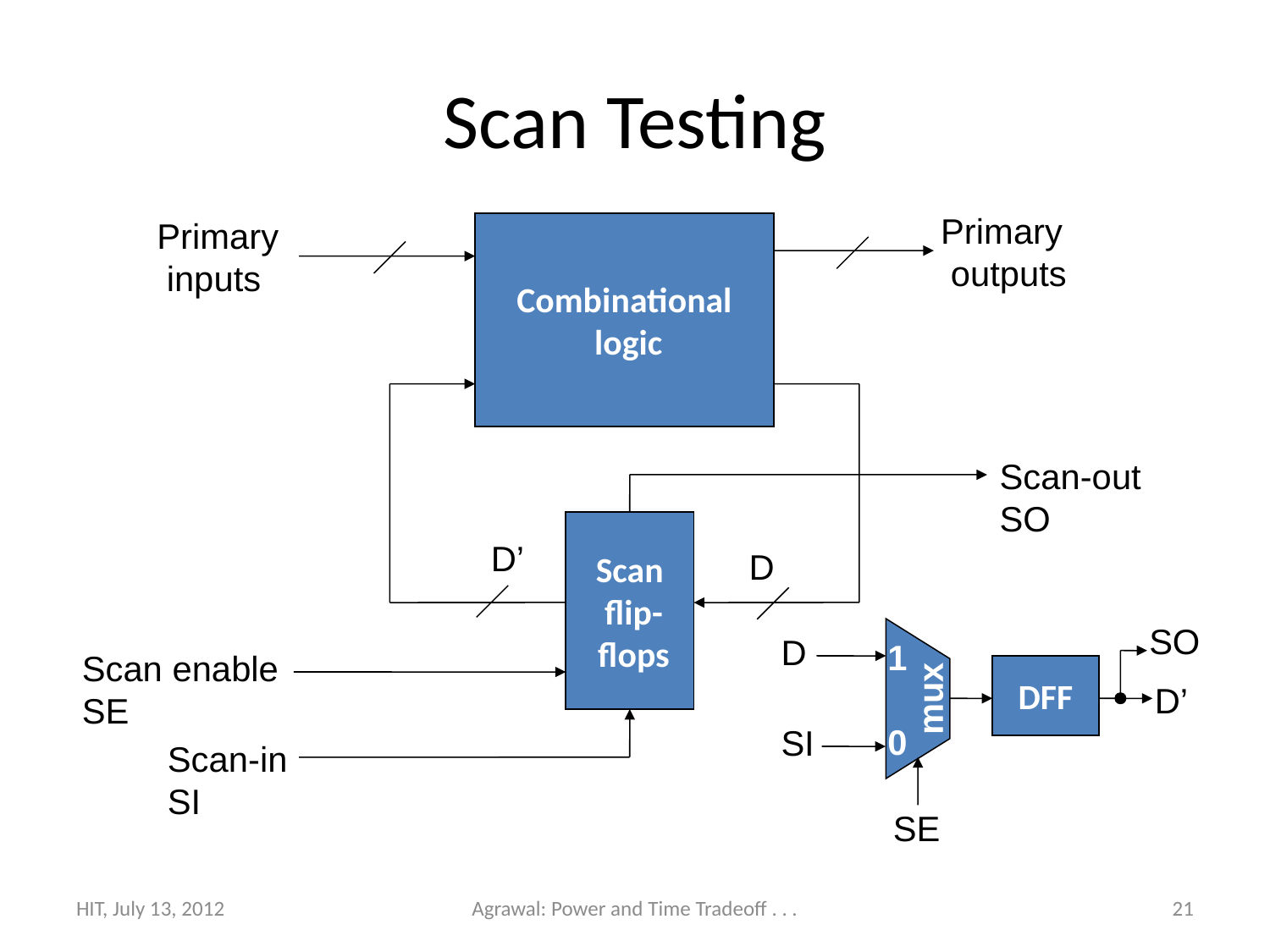

# Scan Testing
Primary
 outputs
Primary
 inputs
Combinational
 logic

Scan-out
SO

Scan
 flip-
 flops
D’
D

SO
D
1

0
Scan enable
SE

DFF

mux

D’

SI
Scan-in
SI

SE
HIT, July 13, 2012
Agrawal: Power and Time Tradeoff . . .
21